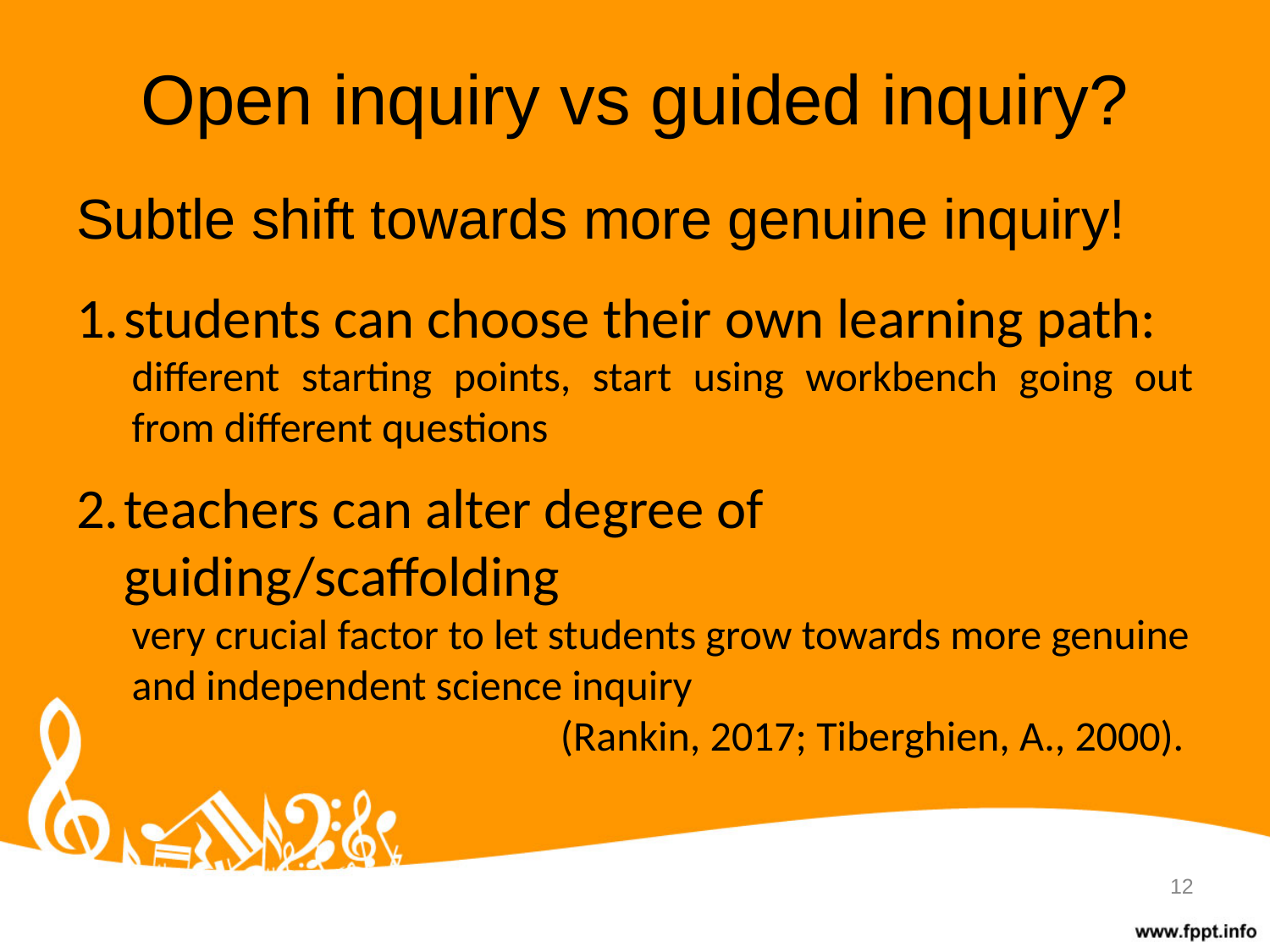

# Open inquiry vs guided inquiry?
Subtle shift towards more genuine inquiry!
students can choose their own learning path:
different starting points, start using workbench going out from different questions
teachers can alter degree of guiding/scaffolding
very crucial factor to let students grow towards more genuine and independent science inquiry
(Rankin, 2017; Tiberghien, A., 2000).

Pitfalls:
12